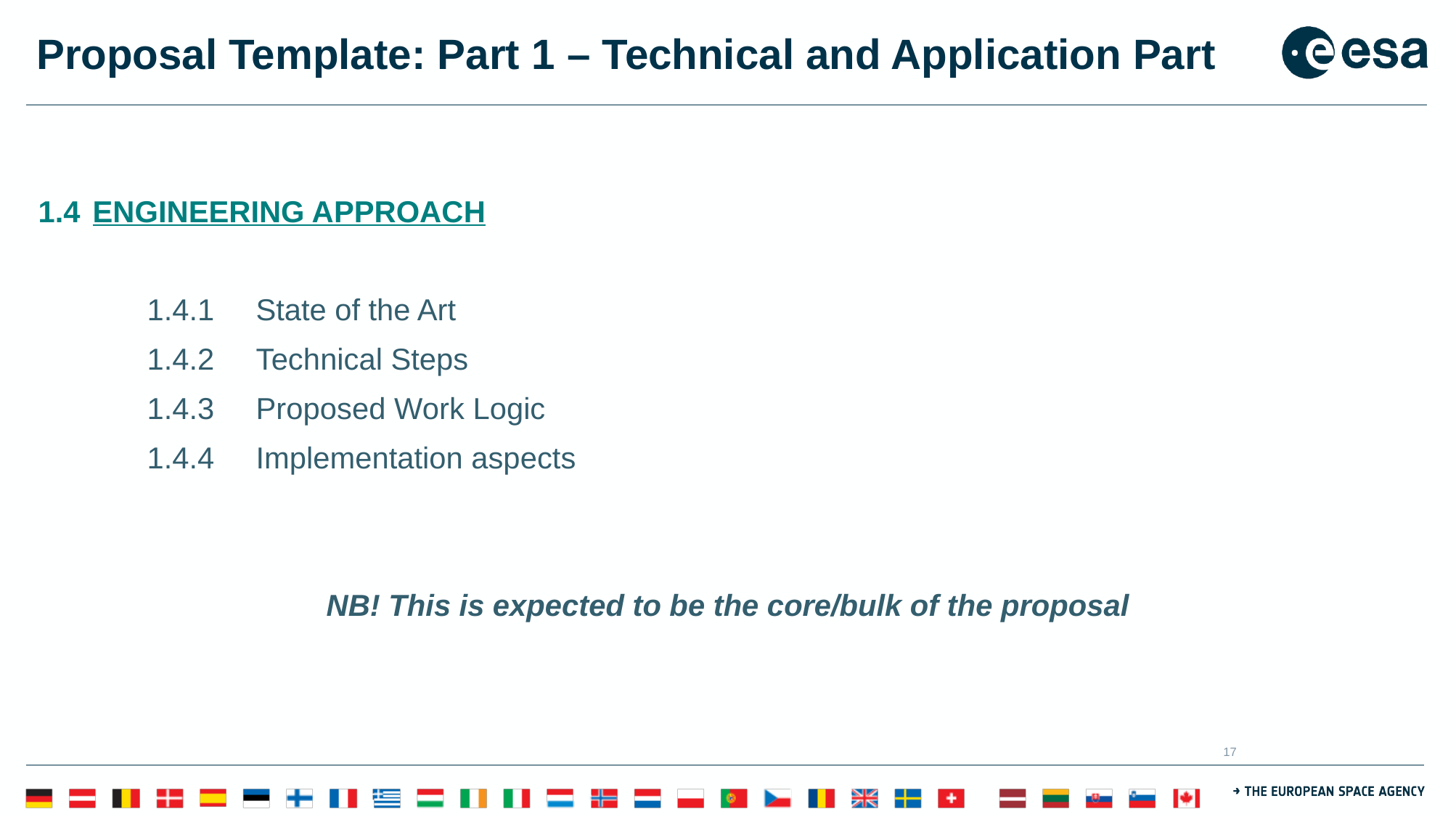

# Proposal Template: Part 1 – Technical and Application Part
1.4	ENGINEERING APPROACH

	1.4.1	State of the Art
	1.4.2	Technical Steps
	1.4.3	Proposed Work Logic
	1.4.4	Implementation aspects

NB! This is expected to be the core/bulk of the proposal